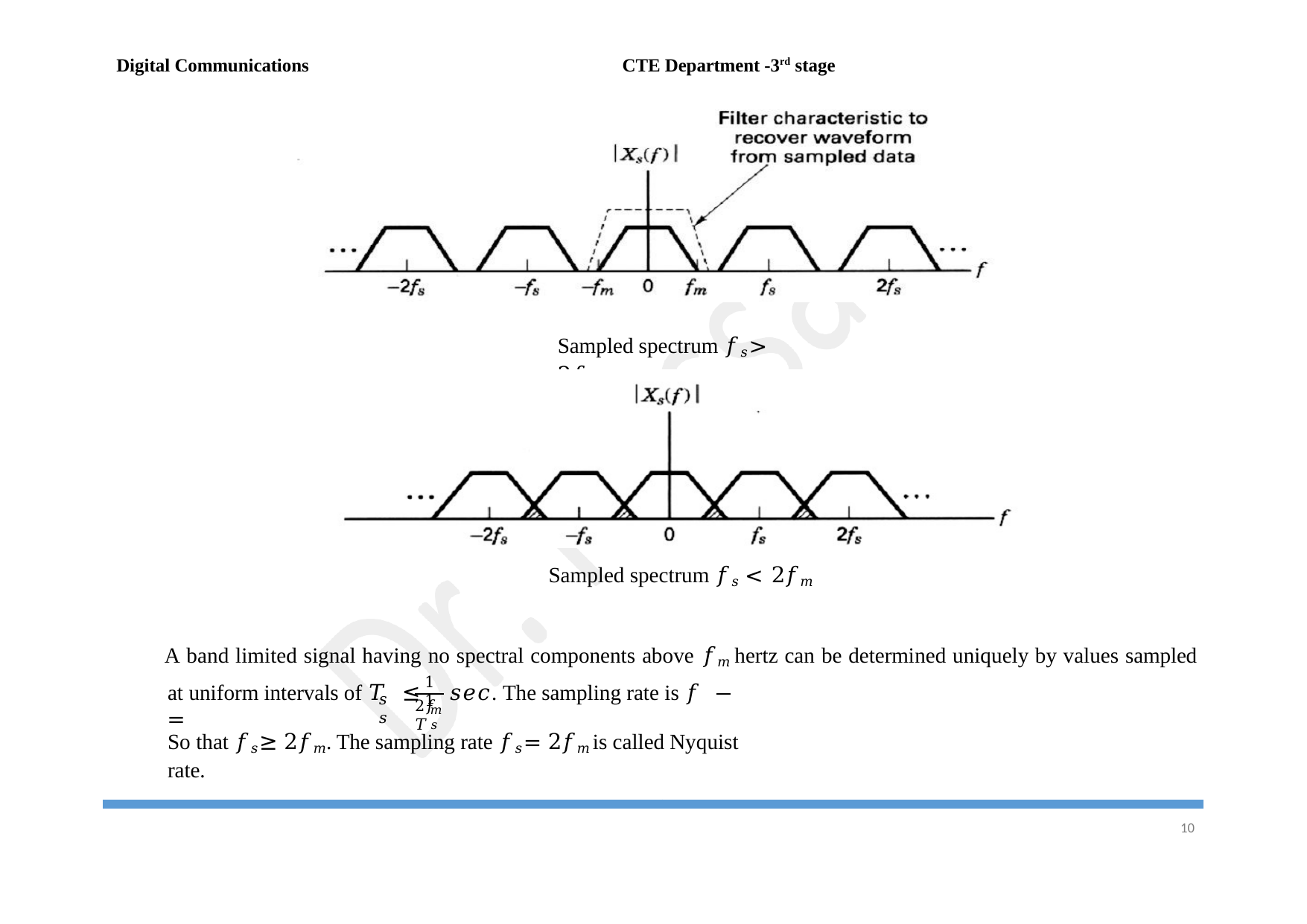

Digital Communications
CTE Department -3rd stage

Sampled spectrum 𝑓𝑠 > 2𝑓𝑚

Sampled spectrum 𝑓𝑠     < 2𝑓𝑚

A band limited signal having no spectral components above 𝑓𝑚 hertz can be determined uniquely by values sampled
1	1
at uniform intervals of 𝑇  ≤	𝑠𝑒𝑐. The sampling rate is 𝑓 =
𝑠	𝑠

2𝑓	𝑇
𝑚	𝑠
So that 𝑓𝑠 ≥ 2𝑓𝑚. The sampling rate 𝑓𝑠 = 2𝑓𝑚 is called Nyquist rate.

10